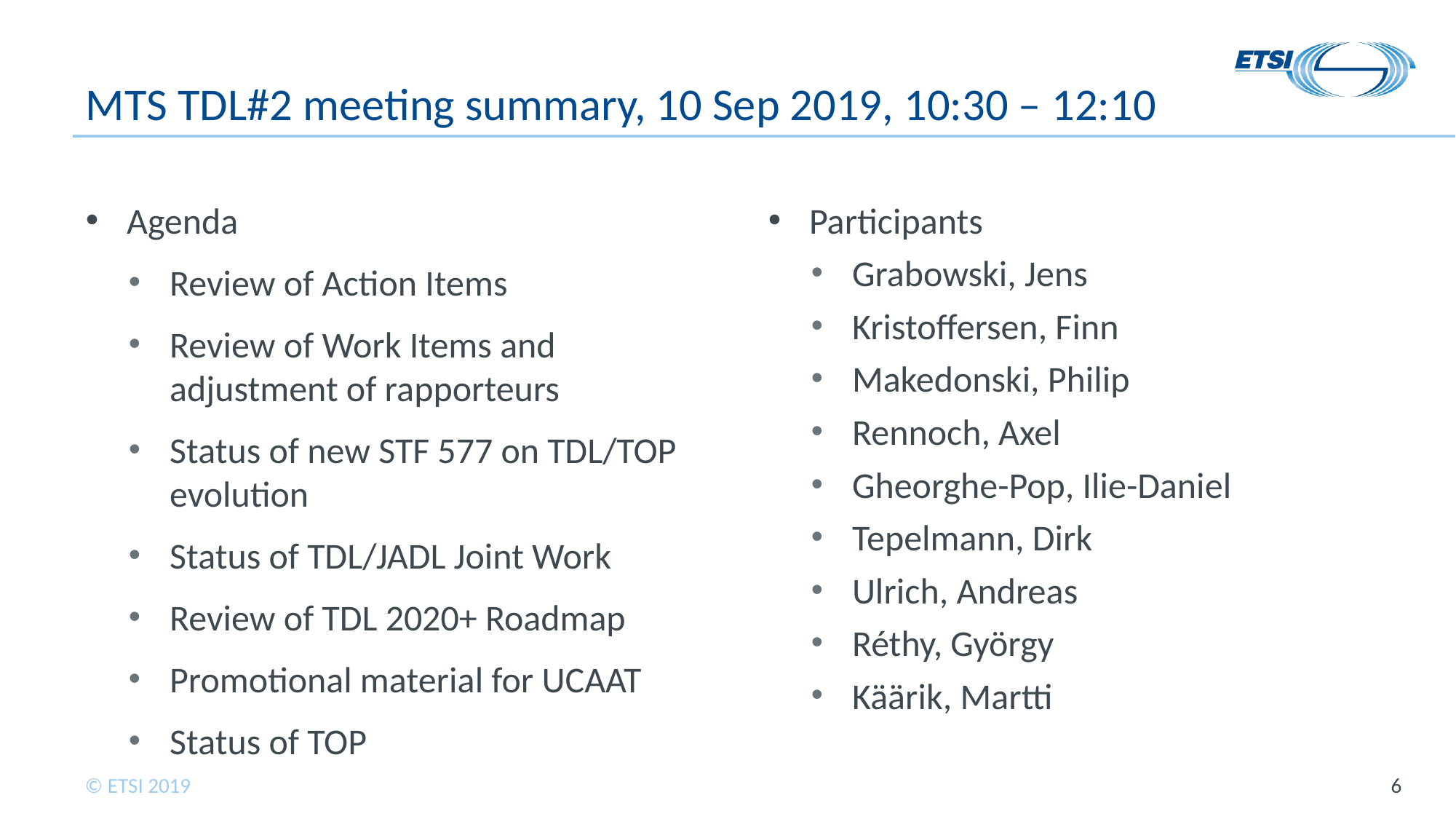

# MTS TDL#2 meeting summary, 10 Sep 2019, 10:30 – 12:10
Agenda
Review of Action Items
Review of Work Items and adjustment of rapporteurs
Status of new STF 577 on TDL/TOP evolution
Status of TDL/JADL Joint Work
Review of TDL 2020+ Roadmap
Promotional material for UCAAT
Status of TOP
Participants
Grabowski, Jens
Kristoffersen, Finn
Makedonski, Philip
Rennoch, Axel
Gheorghe-Pop, Ilie-Daniel
Tepelmann, Dirk
Ulrich, Andreas
Réthy, György
Käärik, Martti